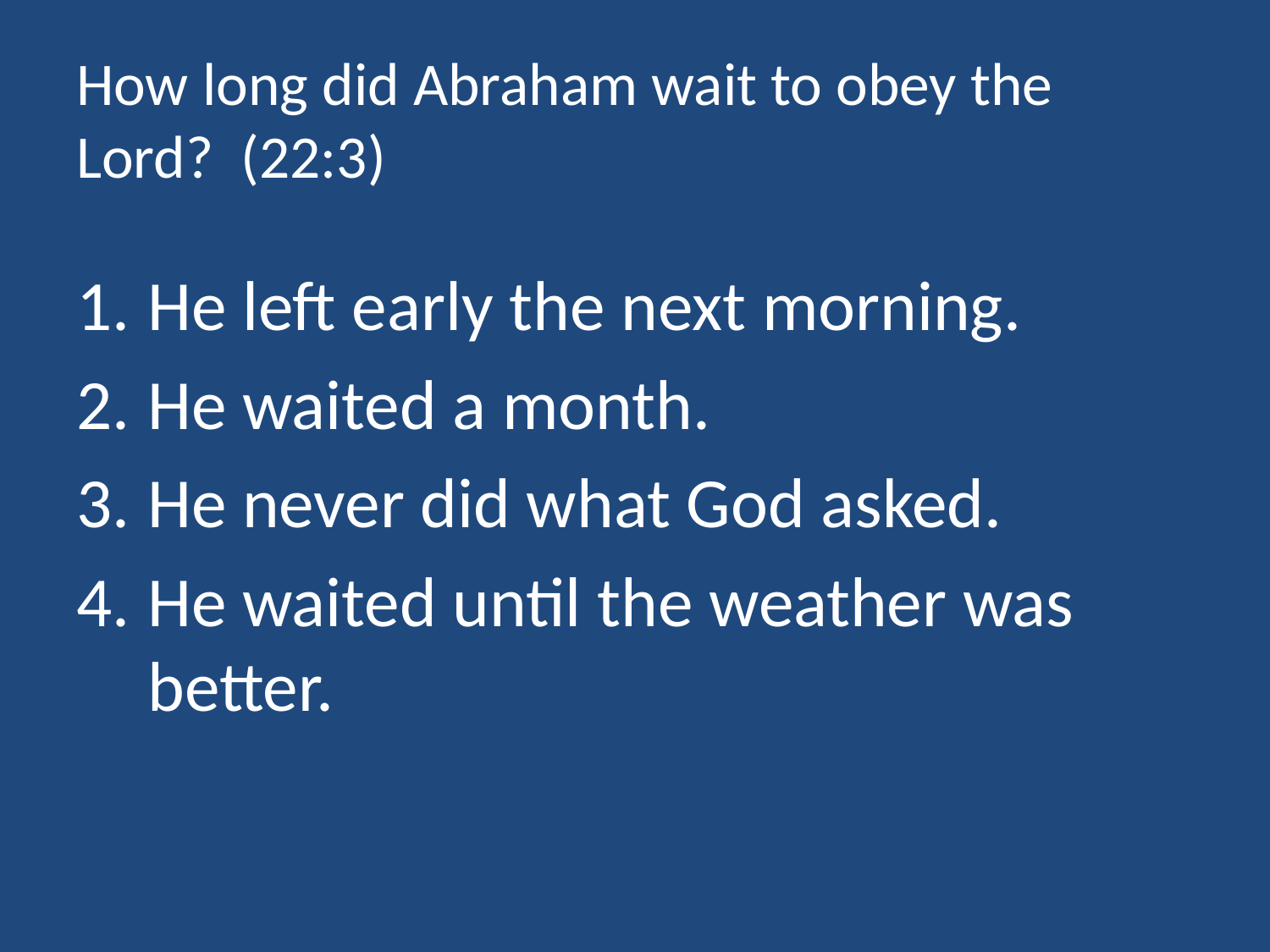

# How long did Abraham wait to obey the Lord?  (22:3)
He left early the next morning.
He waited a month.
He never did what God asked.
He waited until the weather was better.